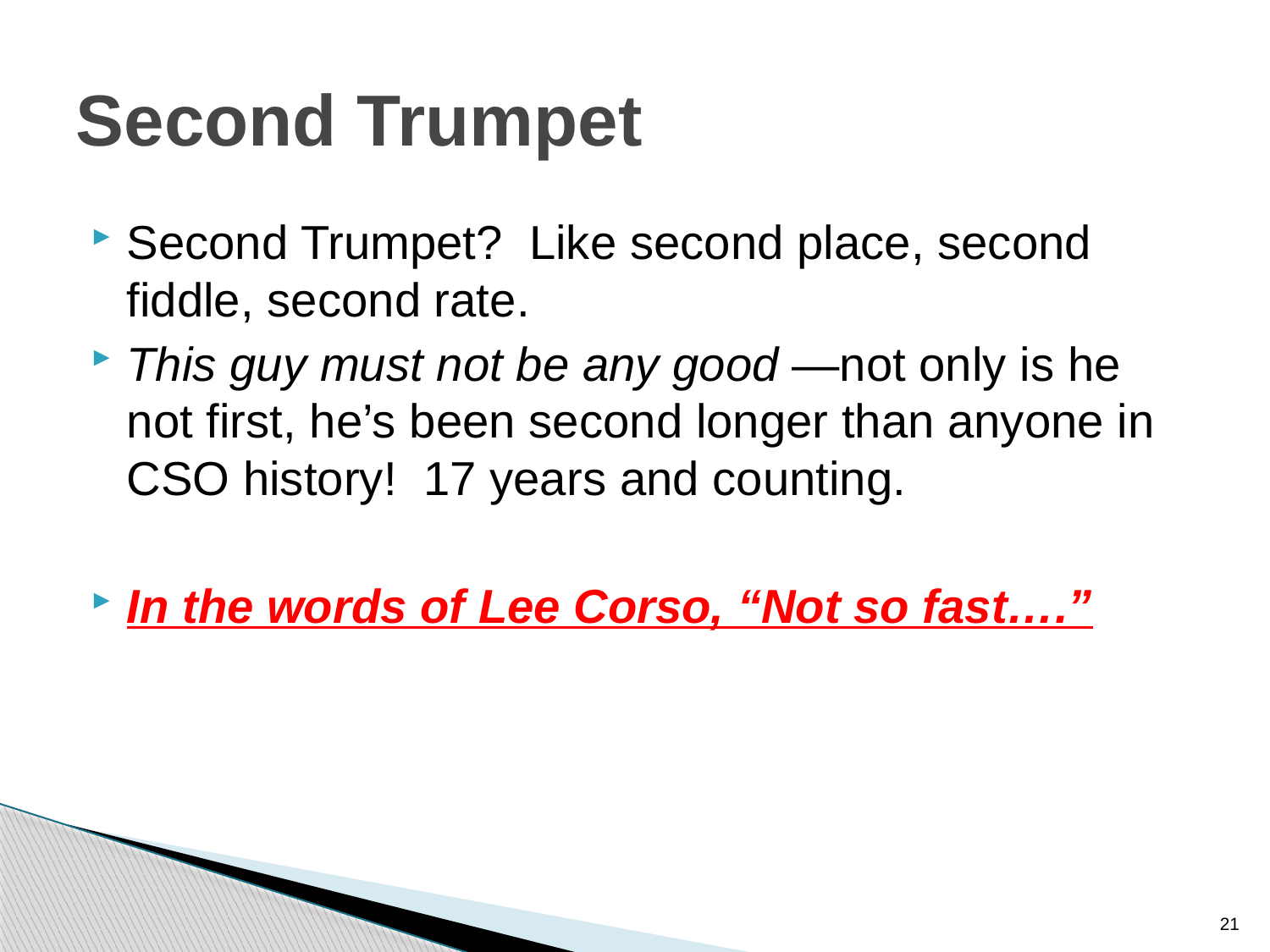

# Second Trumpet
Second Trumpet?  Like second place, second fiddle, second rate.
This guy must not be any good —not only is he not first, he’s been second longer than anyone in CSO history!  17 years and counting.

In the words of Lee Corso, “Not so fast….”
21